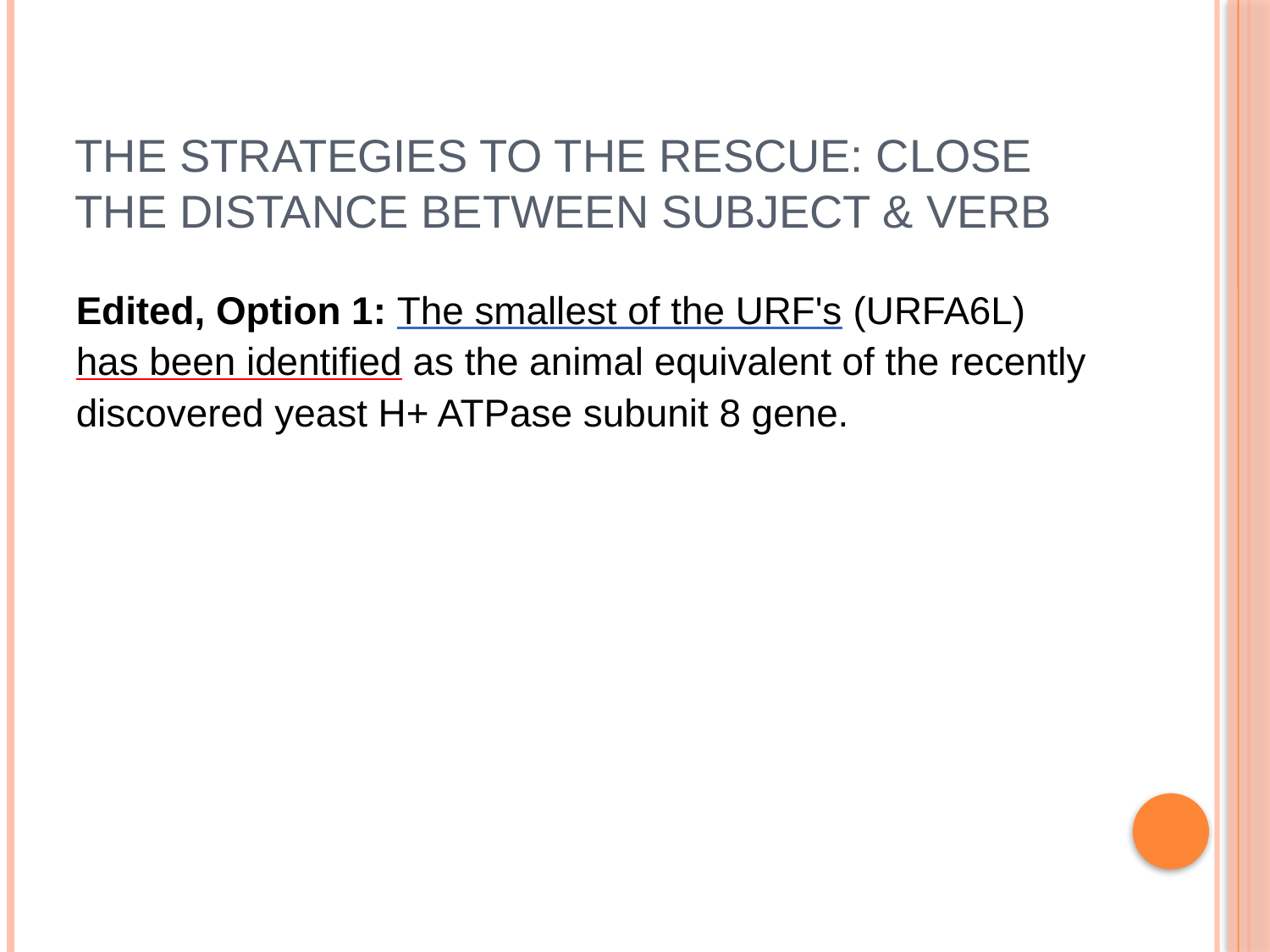

# The Strategies to the Rescue: Close the Distance between Subject & Verb
Edited, Option 1: The smallest of the URF's (URFA6L) has been identified as the animal equivalent of the recently discovered yeast H+ ATPase subunit 8 gene.